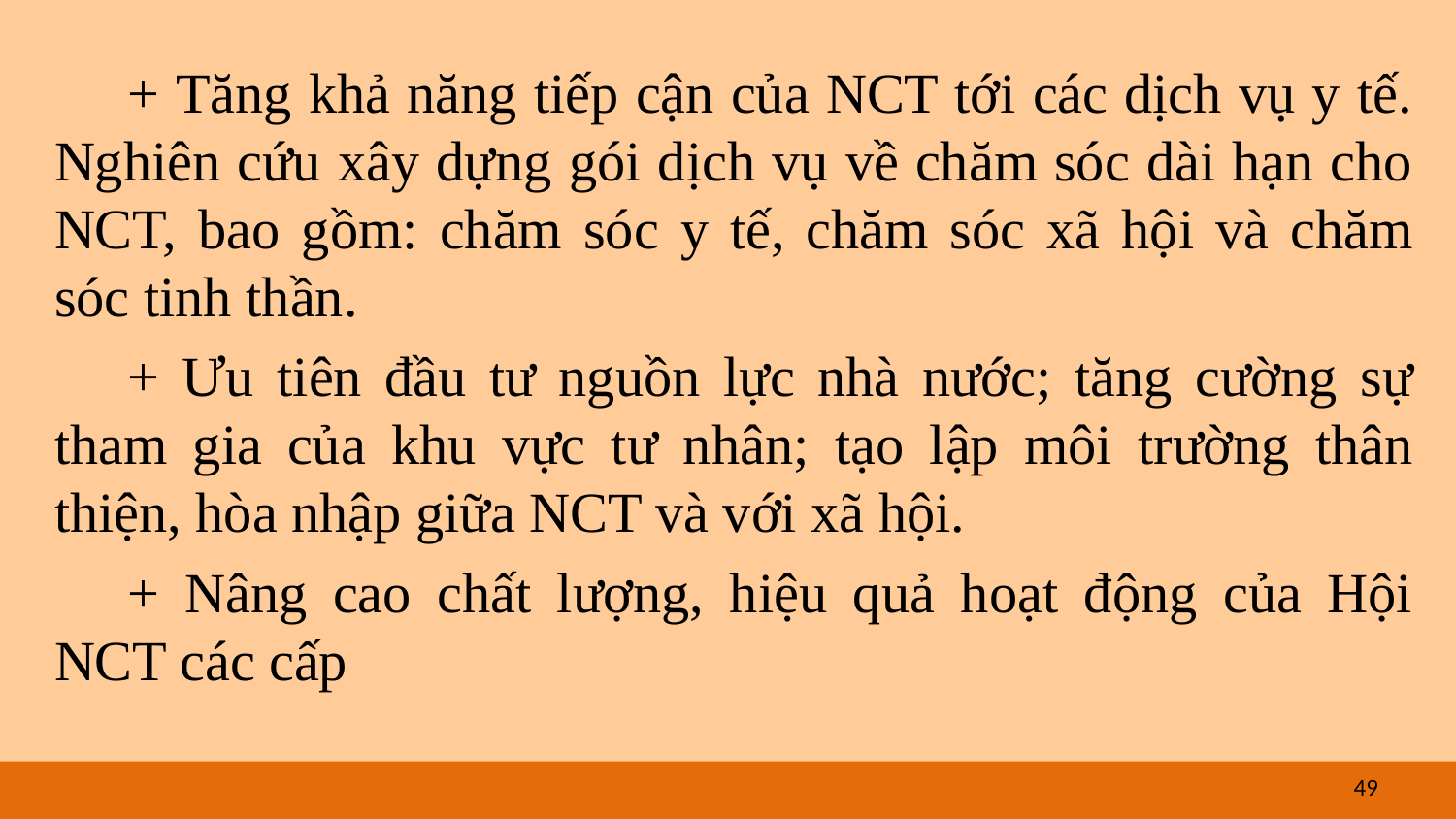

+ Tăng khả năng tiếp cận của NCT tới các dịch vụ y tế. Nghiên cứu xây dựng gói dịch vụ về chăm sóc dài hạn cho NCT, bao gồm: chăm sóc y tế, chăm sóc xã hội và chăm sóc tinh thần.
+ Ưu tiên đầu tư nguồn lực nhà nước; tăng cường sự tham gia của khu vực tư nhân; tạo lập môi trường thân thiện, hòa nhập giữa NCT và với xã hội.
+ Nâng cao chất lượng, hiệu quả hoạt động của Hội NCT các cấp
49